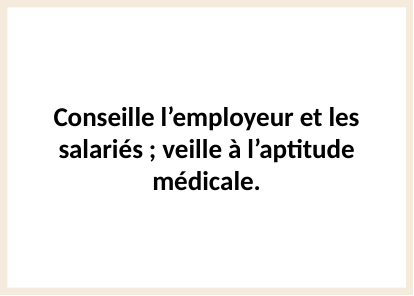

Conseille l’employeur et les salariés ; veille à l’aptitude médicale.